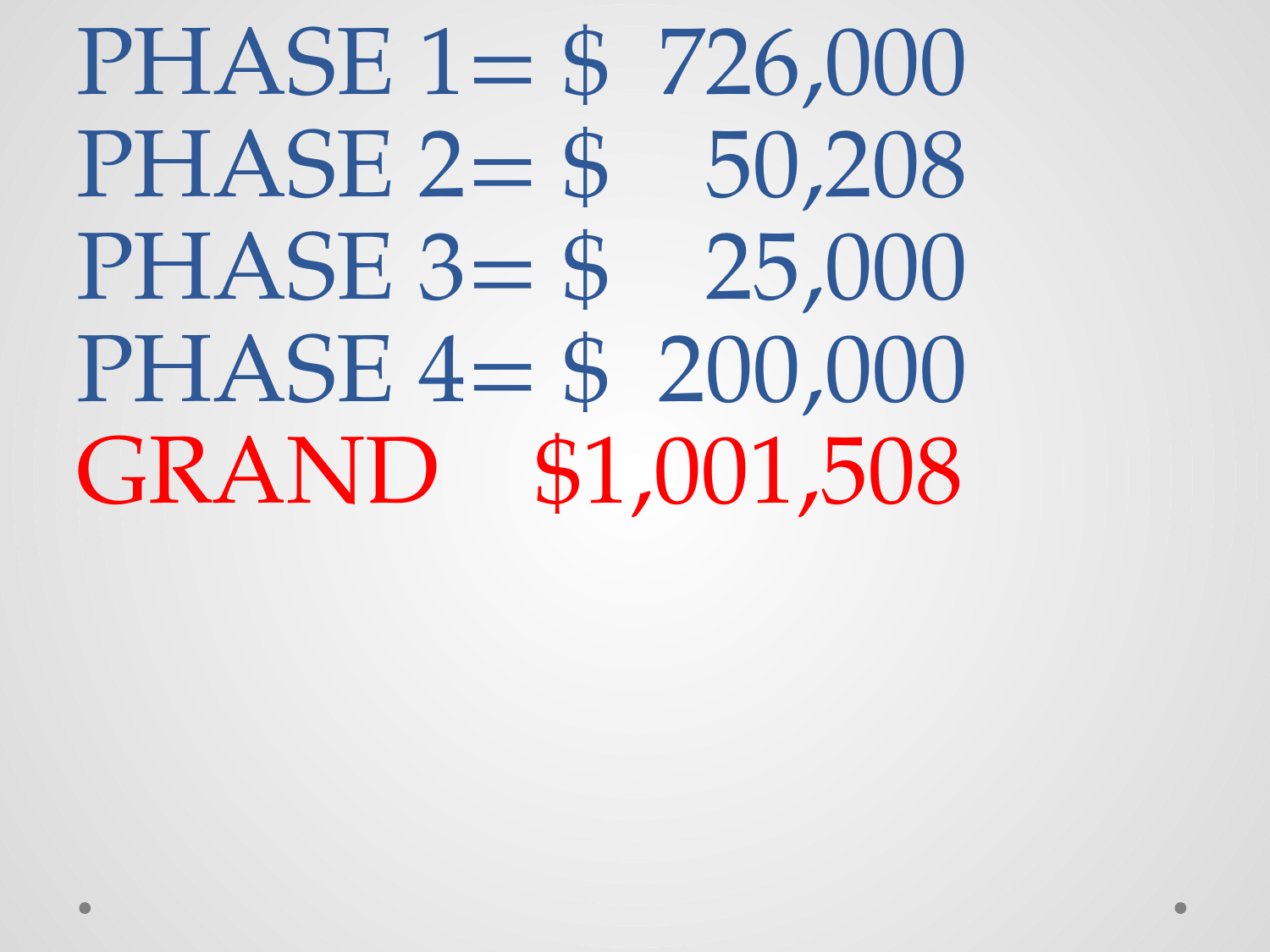

# PHASE 1= $  726,000 PHASE 2= $    50,208 PHASE 3= $    25,000 PHASE 4= $  200,000 GRAND    $1,001,508